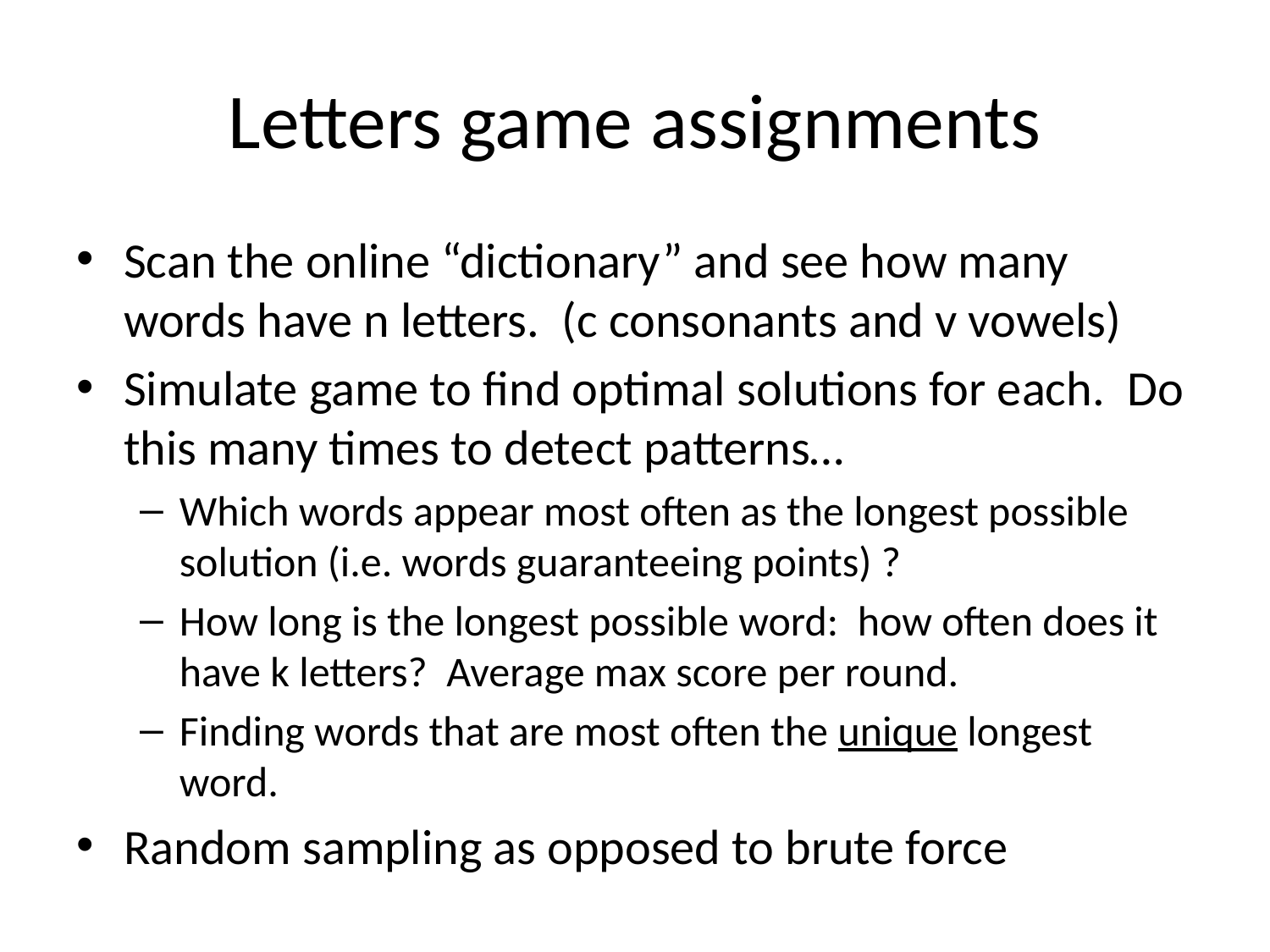

# Letters game assignments
Scan the online “dictionary” and see how many words have n letters.  (c consonants and v vowels)
Simulate game to find optimal solutions for each.  Do this many times to detect patterns…
Which words appear most often as the longest possible solution (i.e. words guaranteeing points) ?
How long is the longest possible word:  how often does it have k letters?  Average max score per round.
Finding words that are most often the unique longest word.
Random sampling as opposed to brute force